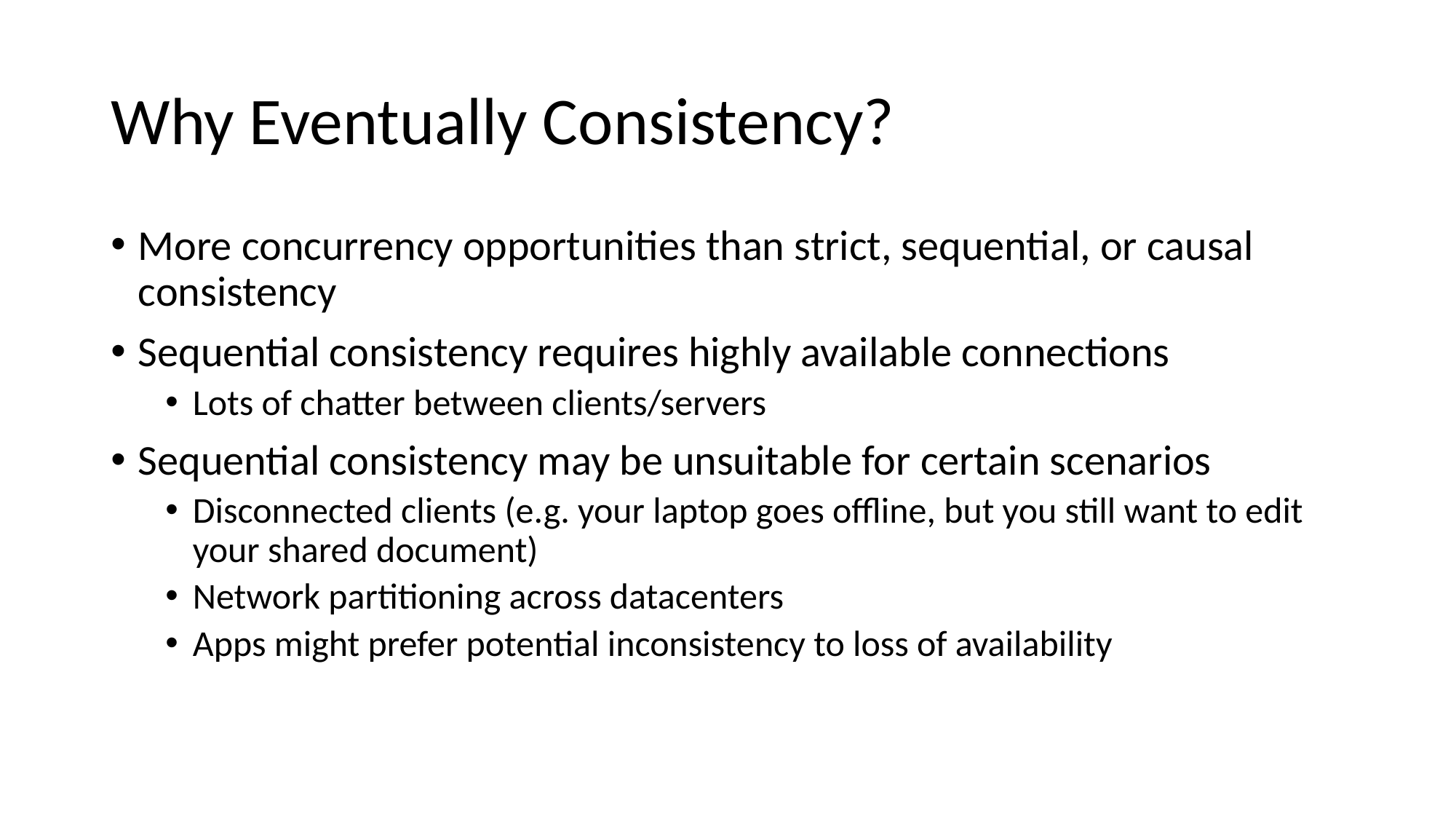

# Why Eventually Consistency?
More concurrency opportunities than strict, sequential, or causal consistency
Sequential consistency requires highly available connections
Lots of chatter between clients/servers
Sequential consistency may be unsuitable for certain scenarios
Disconnected clients (e.g. your laptop goes offline, but you still want to edit your shared document)
Network partitioning across datacenters
Apps might prefer potential inconsistency to loss of availability